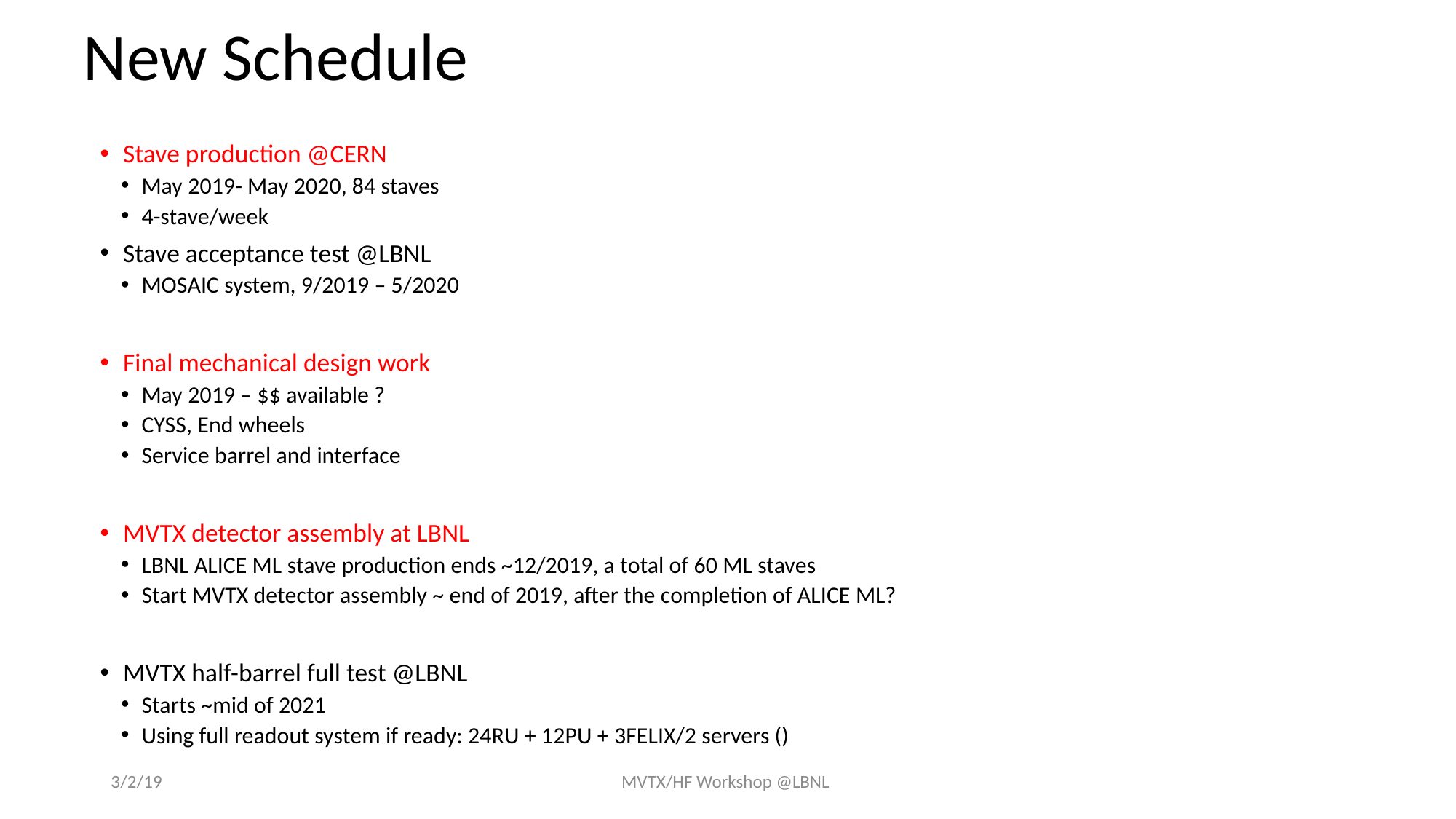

# New Schedule
Stave production @CERN
May 2019- May 2020, 84 staves
4-stave/week
Stave acceptance test @LBNL
MOSAIC system, 9/2019 – 5/2020

Final mechanical design work
May 2019 – $$ available ?
CYSS, End wheels
Service barrel and interface

MVTX detector assembly at LBNL
LBNL ALICE ML stave production ends ~12/2019, a total of 60 ML staves
Start MVTX detector assembly ~ end of 2019, after the completion of ALICE ML?

MVTX half-barrel full test @LBNL
Starts ~mid of 2021
Using full readout system if ready: 24RU + 12PU + 3FELIX/2 servers ()

3/2/19
MVTX/HF Workshop @LBNL